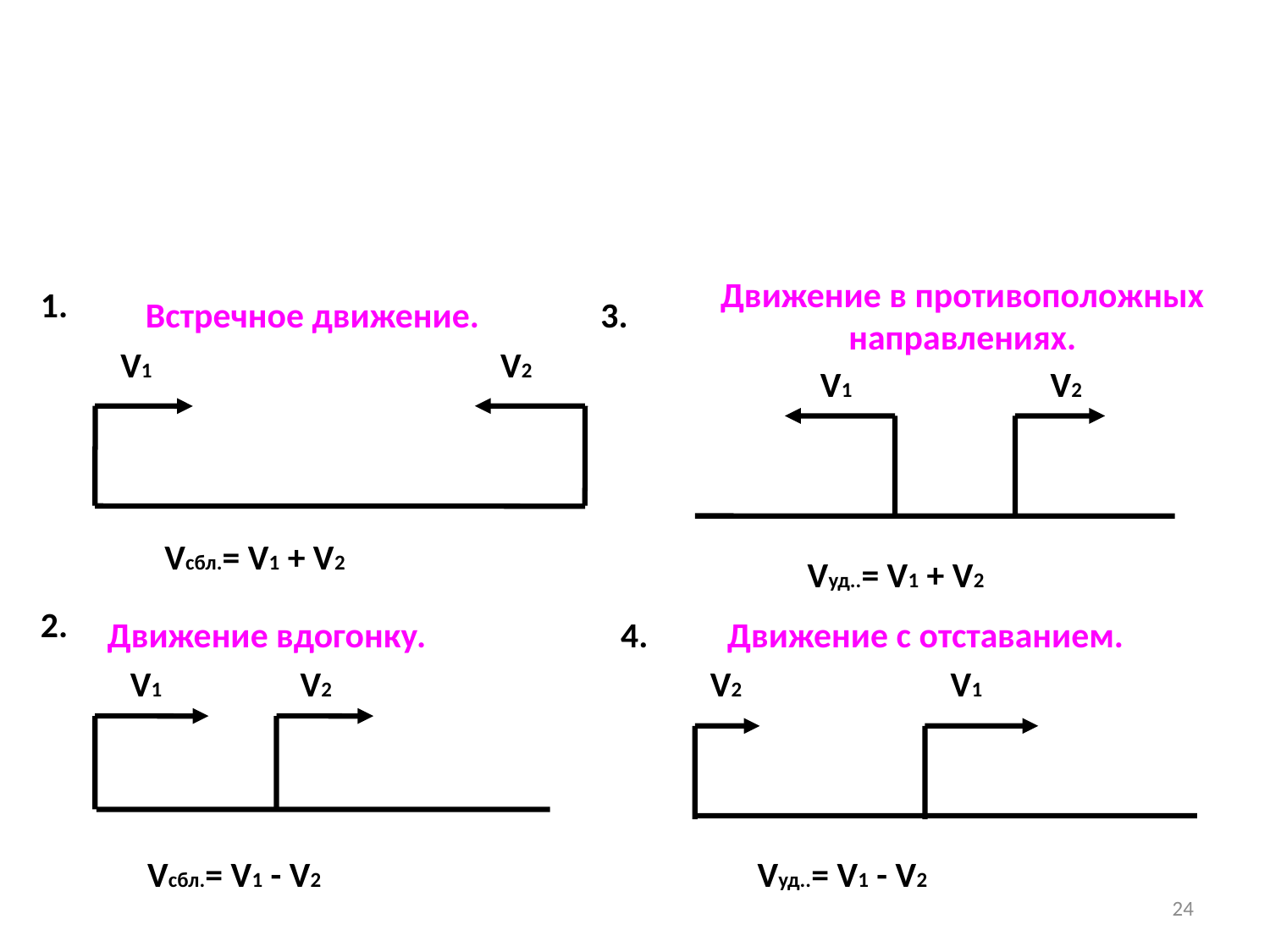

Движение в противоположных
направлениях.
3.
V1
V2

4.
Движение с отставанием.
V2
V1

1.
 Встречное движение.
V1
V2

2.
Движение вдогонку.
V1
V2

Vсбл.= V1 + V2
Vсбл.= V1 - V2
Vуд..= V1 + V2
Vуд..= V1 - V2
24